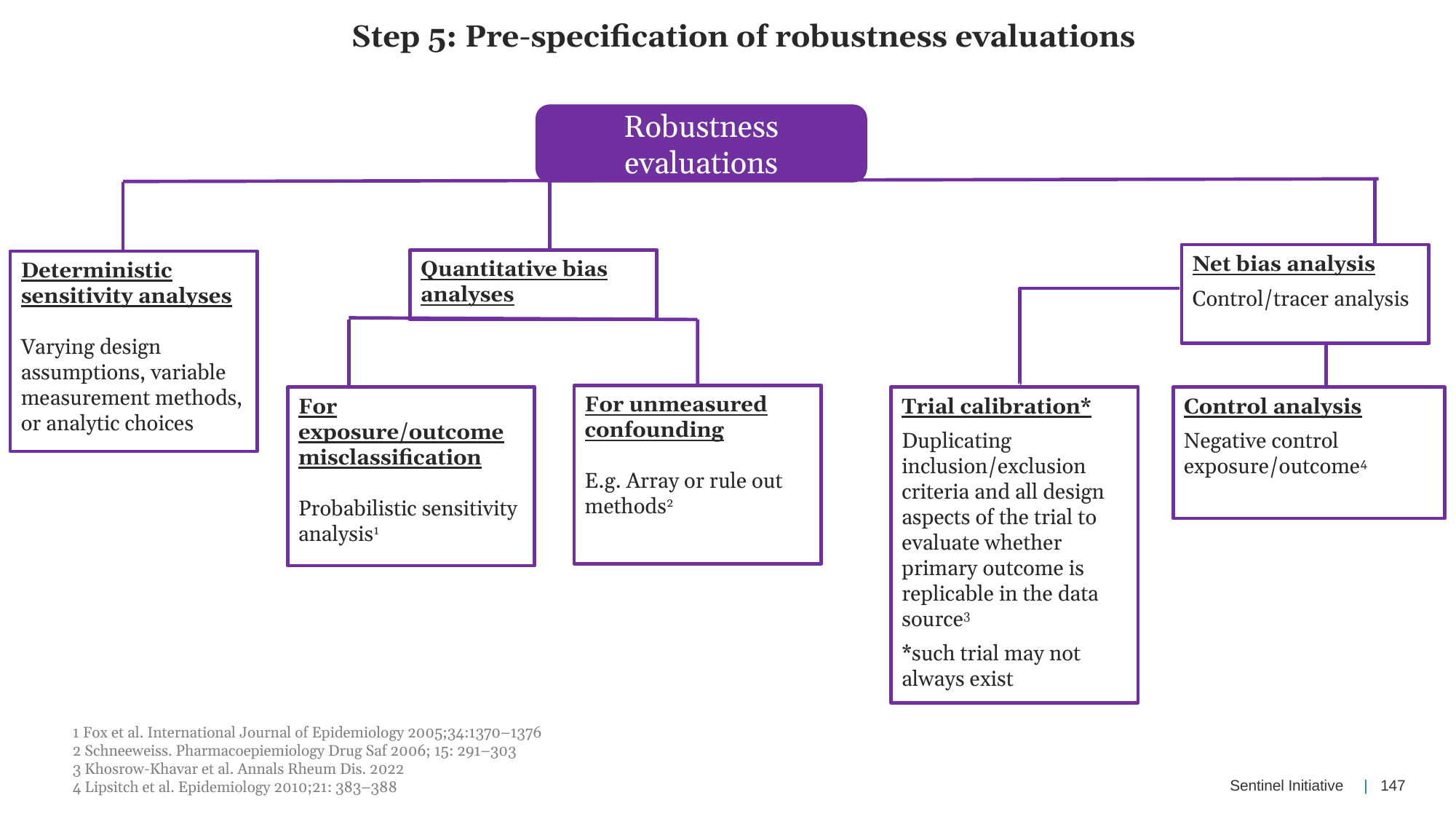

Step 5: Pre-specification of robustness evaluations
Robustness evaluations
Net bias analysis
Control/tracer analysis
Quantitative bias analyses

Deterministic sensitivity analyses

Varying design assumptions, variable measurement methods, or analytic choices
For unmeasured confounding

E.g. Array or rule out methods2
For exposure/outcome misclassification

Probabilistic sensitivity analysis1
Trial calibration*
Duplicating inclusion/exclusion criteria and all design aspects of the trial to evaluate whether primary outcome is replicable in the data source3
*such trial may not always exist
Control analysis
Negative control exposure/outcome4
1 Fox et al. International Journal of Epidemiology 2005;34:1370–1376
2 Schneeweiss. Pharmacoepiemiology Drug Saf 2006; 15: 291–303
3 Khosrow-Khavar et al. Annals Rheum Dis. 2022
4 Lipsitch et al. Epidemiology 2010;21: 383–388